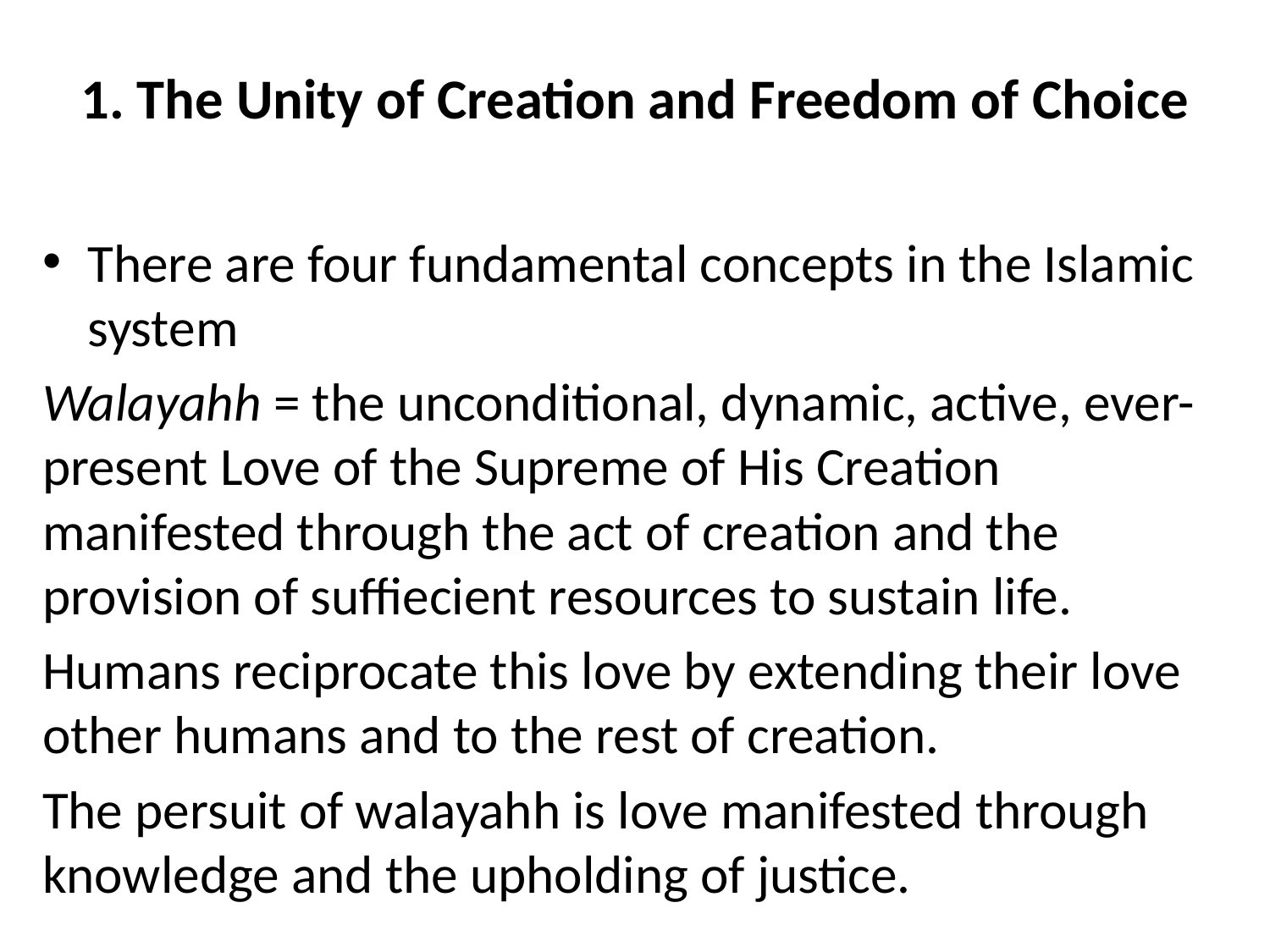

# 1. The Unity of Creation and Freedom of Choice
There are four fundamental concepts in the Islamic system
Walayahh = the unconditional, dynamic, active, ever-present Love of the Supreme of His Creation manifested through the act of creation and the provision of suffiecient resources to sustain life.
Humans reciprocate this love by extending their love other humans and to the rest of creation.
The persuit of walayahh is love manifested through knowledge and the upholding of justice.